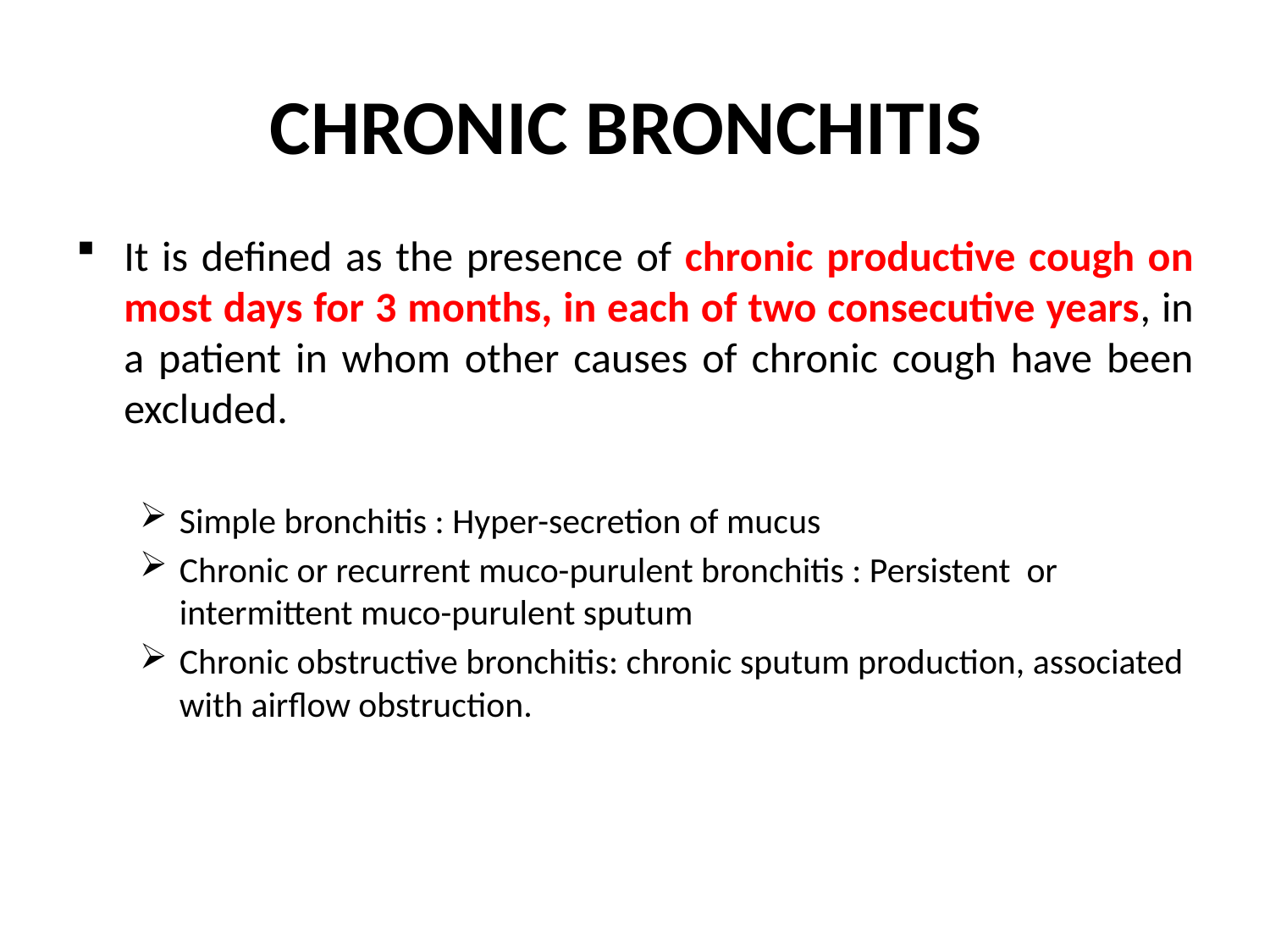

# CHRONIC BRONCHITIS
It is defined as the presence of chronic productive cough on most days for 3 months, in each of two consecutive years, in a patient in whom other causes of chronic cough have been excluded.

Simple bronchitis : Hyper-secretion of mucus
Chronic or recurrent muco-purulent bronchitis : Persistent  or intermittent muco-purulent sputum
Chronic obstructive bronchitis: chronic sputum production, associated with airflow obstruction.